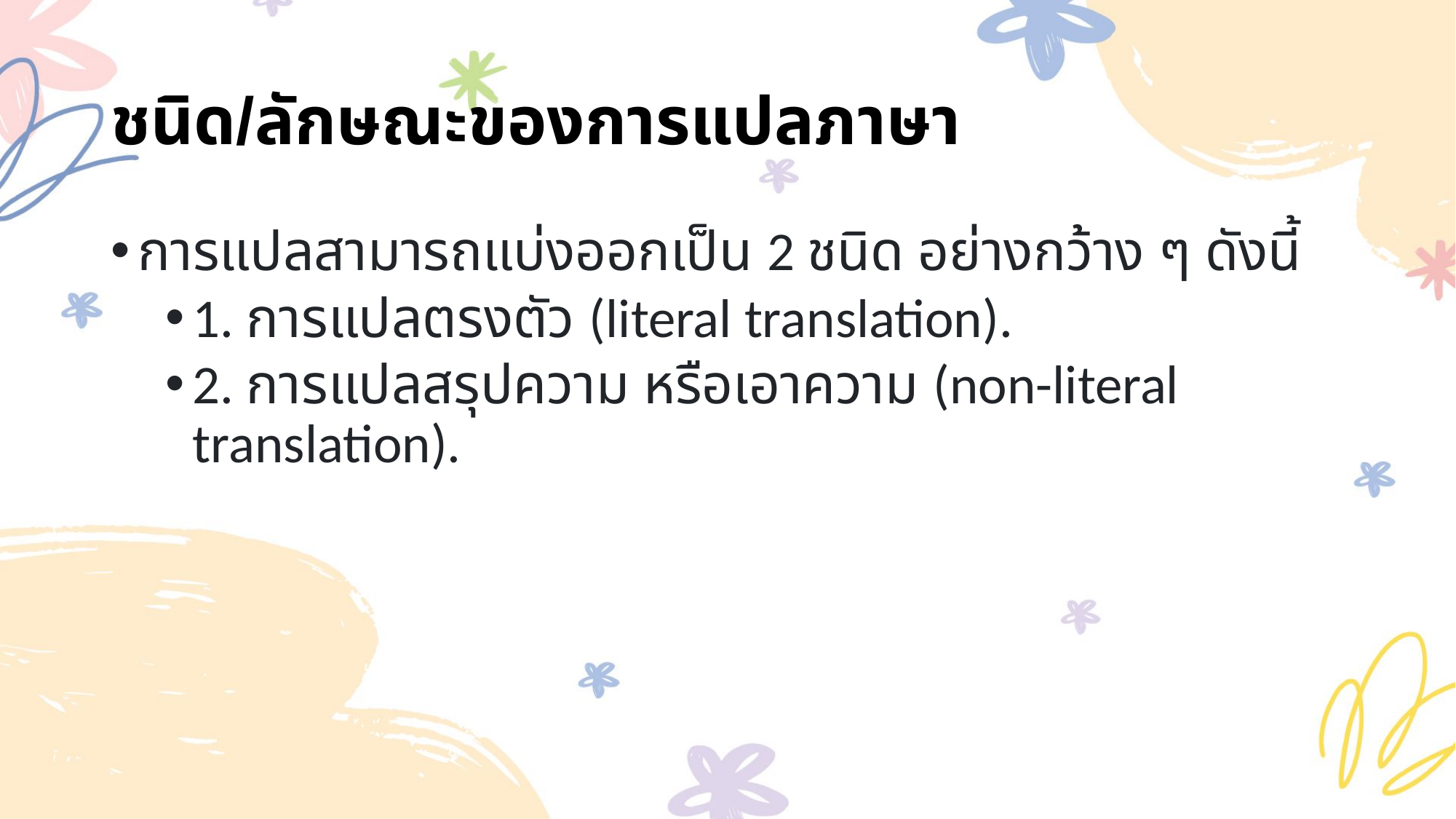

# ชนิด/ลักษณะของการแปลภาษา
การแปลสามารถแบ่งออกเป็น 2 ชนิด อย่างกว้าง ๆ ดังนี้
1. การแปลตรงตัว (literal translation).
2. การแปลสรุปความ หรือเอาความ (non-literal translation).